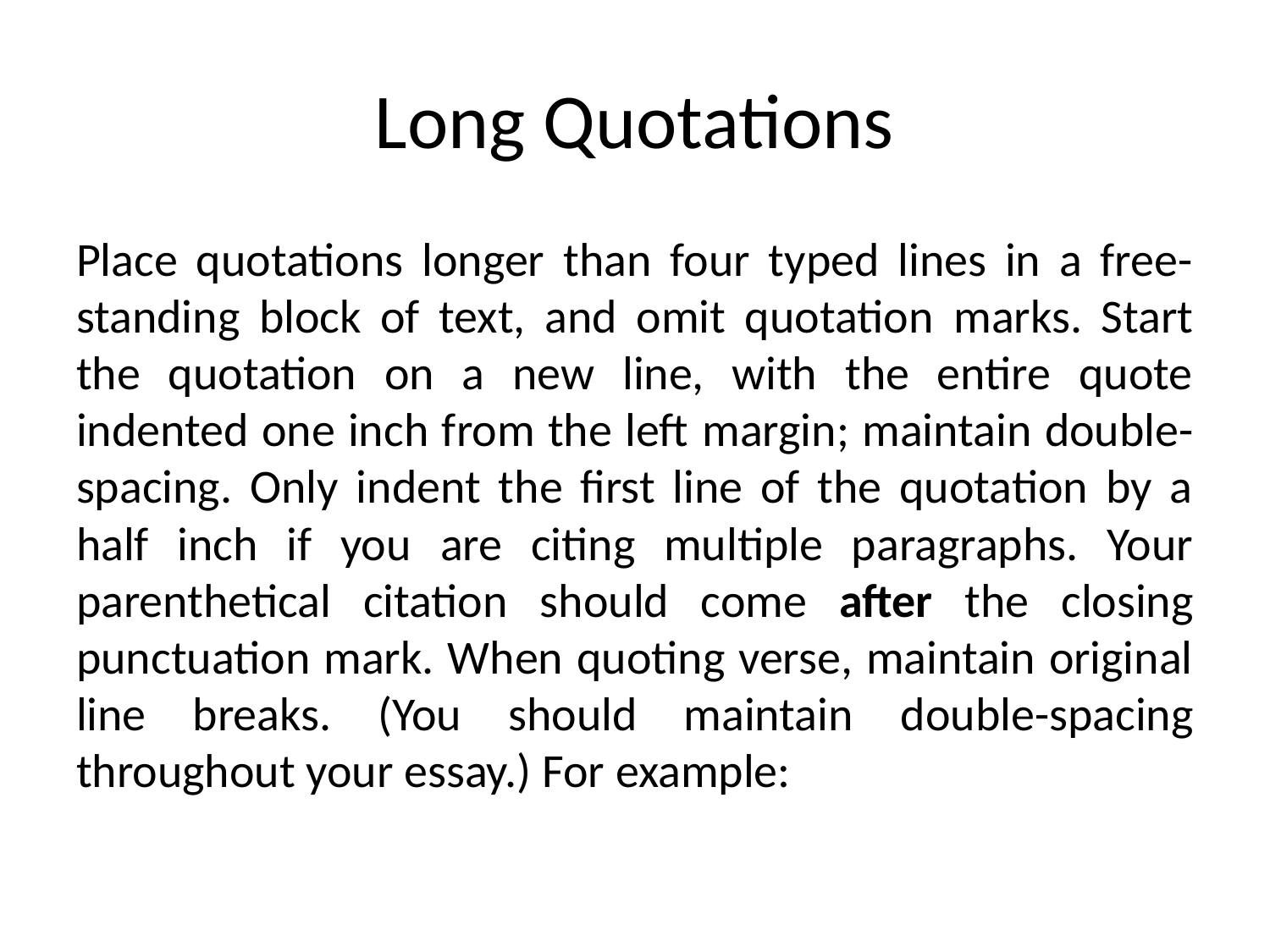

# Long Quotations
Place quotations longer than four typed lines in a free-standing block of text, and omit quotation marks. Start the quotation on a new line, with the entire quote indented one inch from the left margin; maintain double-spacing. Only indent the first line of the quotation by a half inch if you are citing multiple paragraphs. Your parenthetical citation should come after the closing punctuation mark. When quoting verse, maintain original line breaks. (You should maintain double-spacing throughout your essay.) For example: